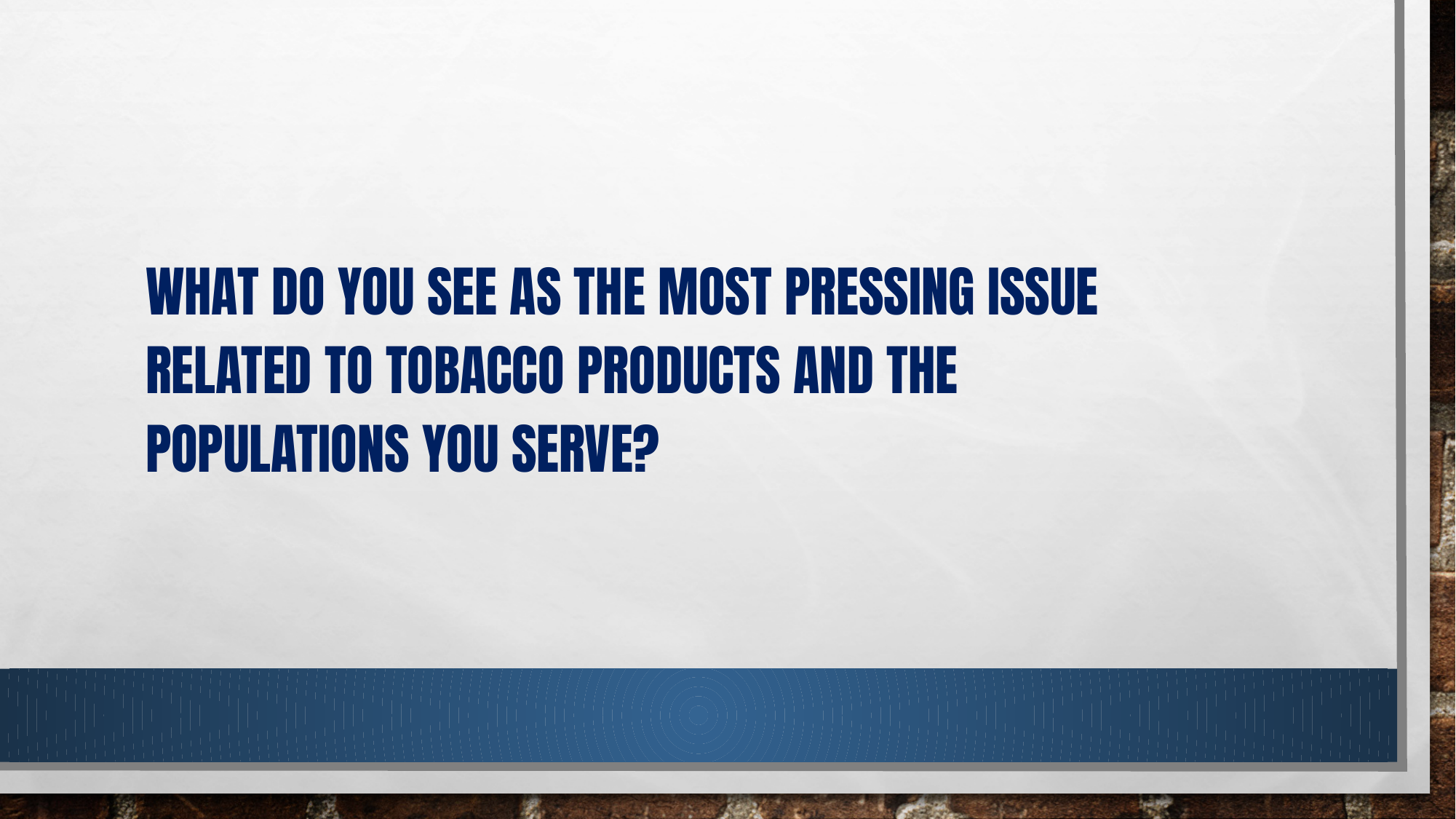

What do you see as the most pressing issue related to tobacco products and the populations you serve?